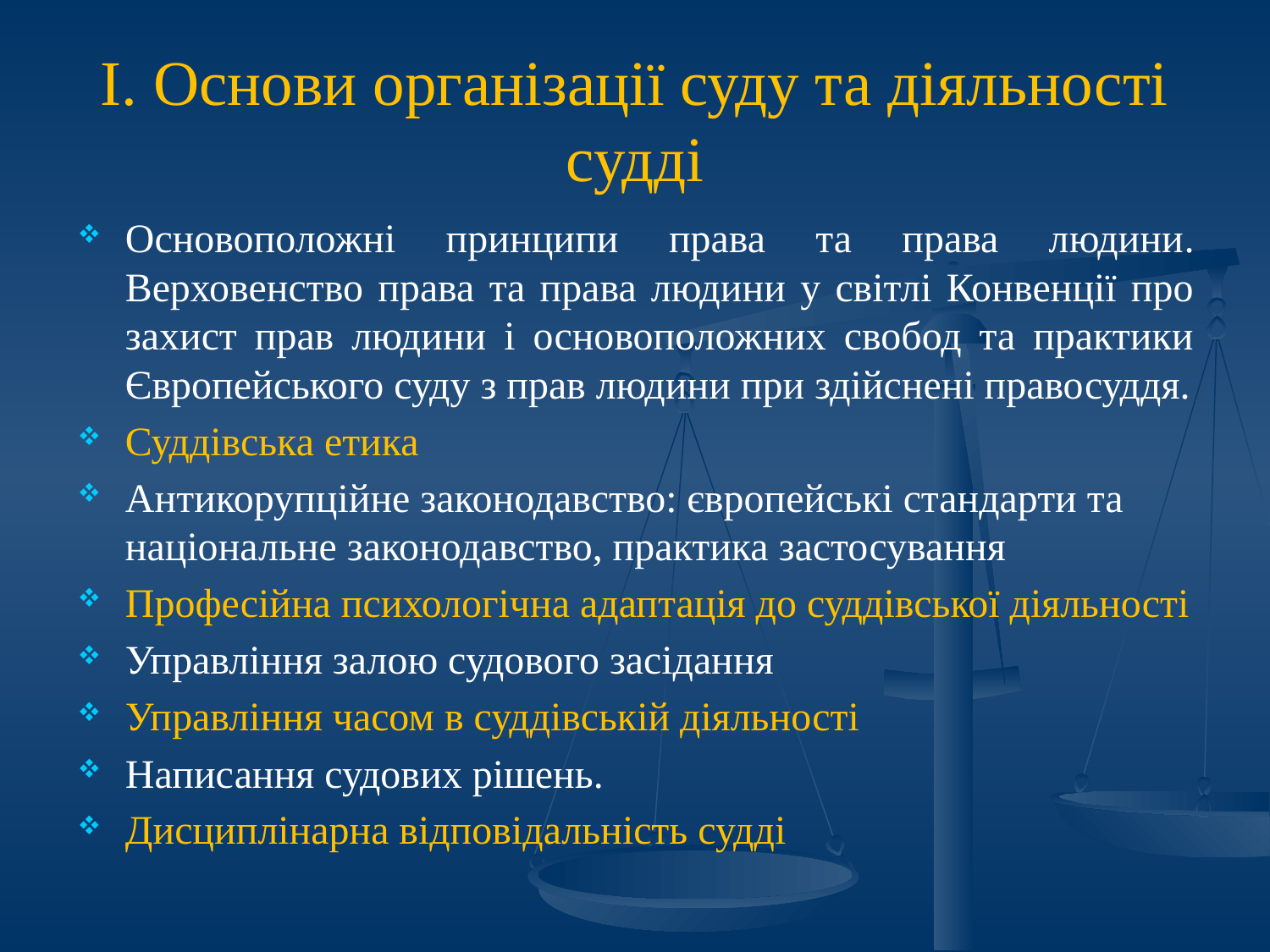

# І. Основи організації суду та діяльності судді
Основоположні принципи права та права людини. Верховенство права та права людини у світлі Конвенції про захист прав людини і основоположних свобод та практики Європейського суду з прав людини при здійснені правосуддя.
Суддівська етика
Антикорупційне законодавство: європейські стандарти та національне законодавство, практика застосування
Професійна психологічна адаптація до суддівської діяльності
Управління залою судового засідання
Управління часом в суддівській діяльності
Написання судових рішень.
Дисциплінарна відповідальність судді